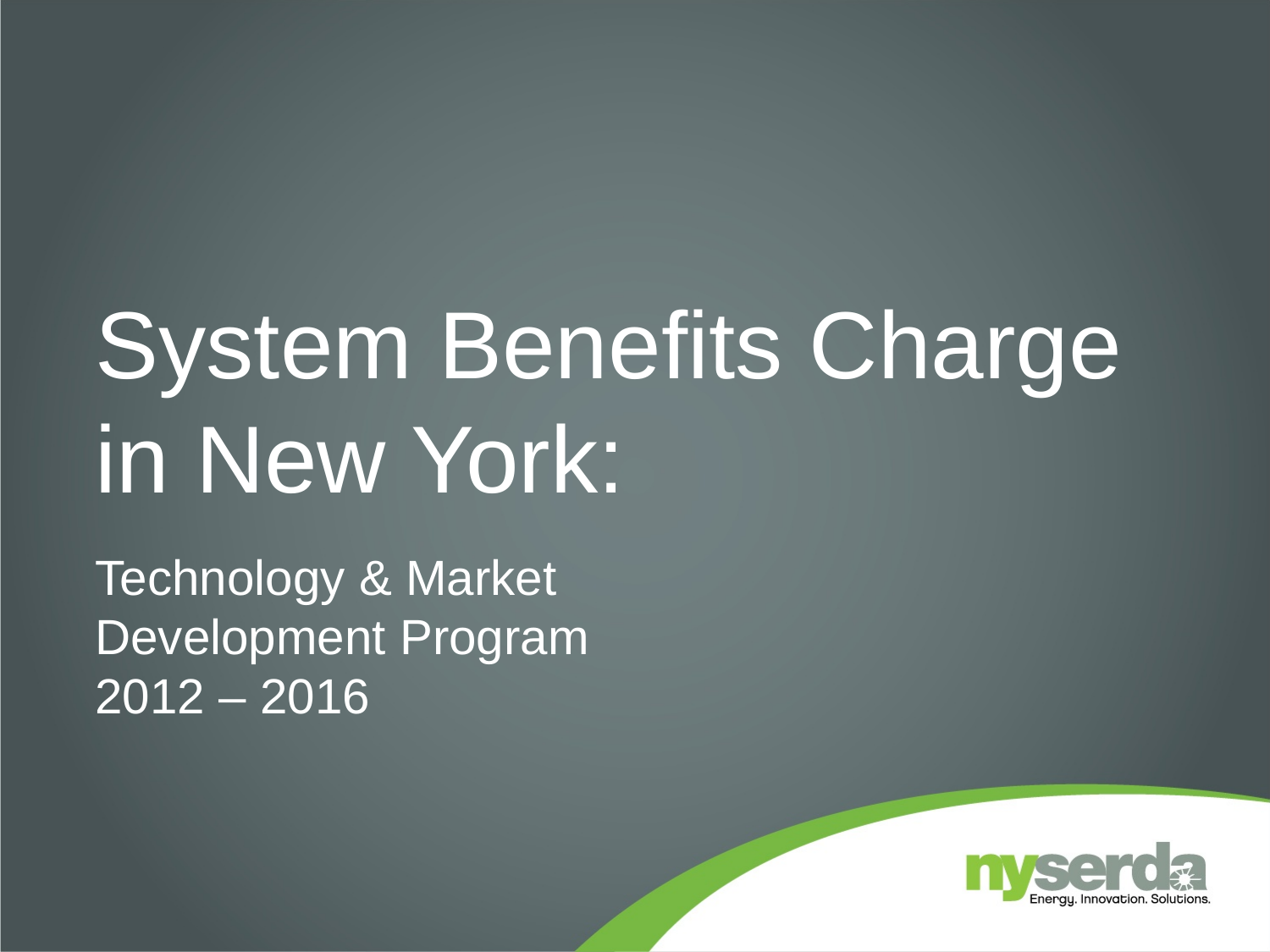

# System Benefits Charge in New York:
Technology & Market
Development Program
2012 – 2016